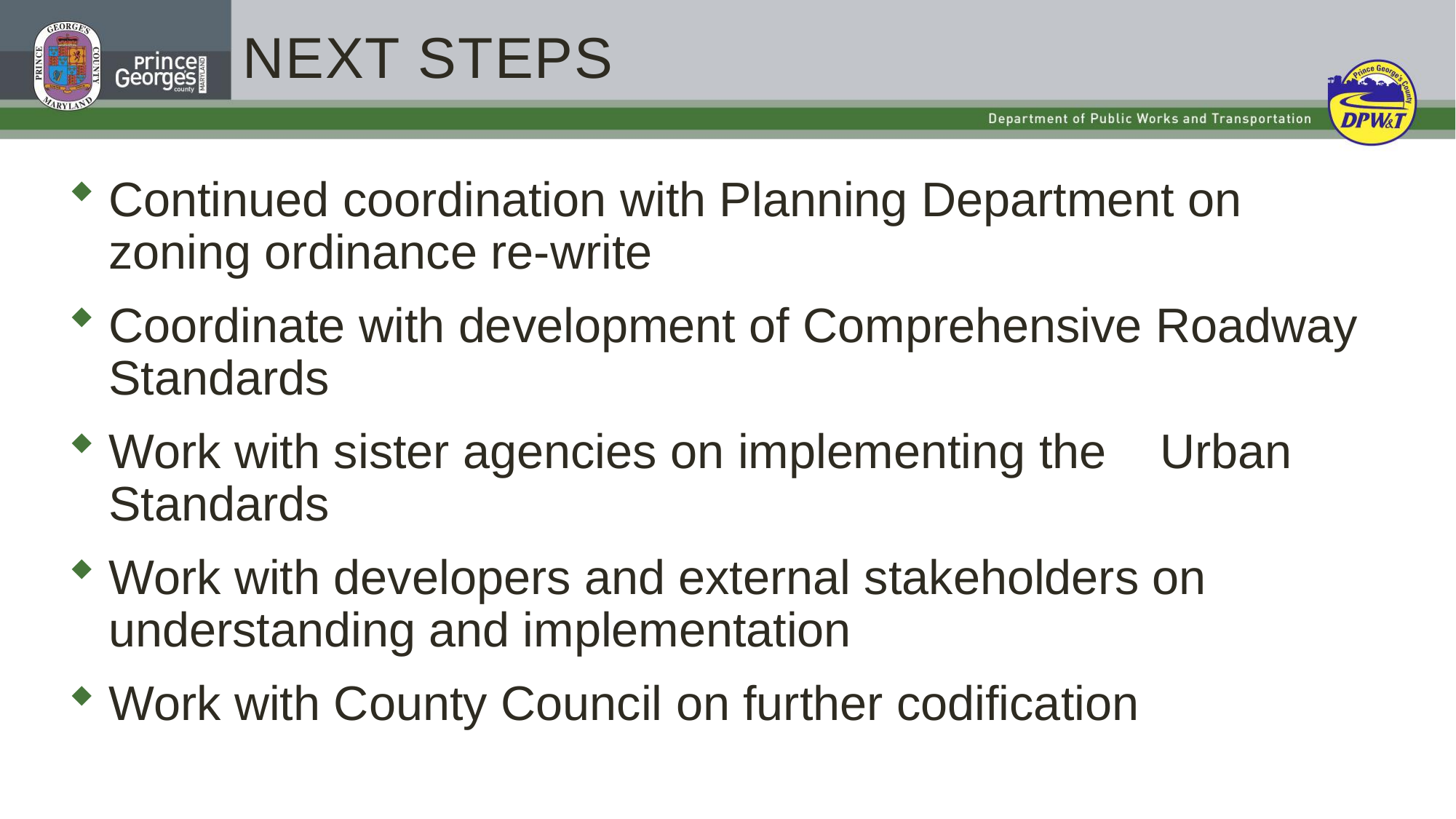

# Next Steps
Continued coordination with Planning Department on zoning ordinance re-write
Coordinate with development of Comprehensive Roadway Standards
Work with sister agencies on implementing the    Urban Standards
Work with developers and external stakeholders on understanding and implementation
Work with County Council on further codification